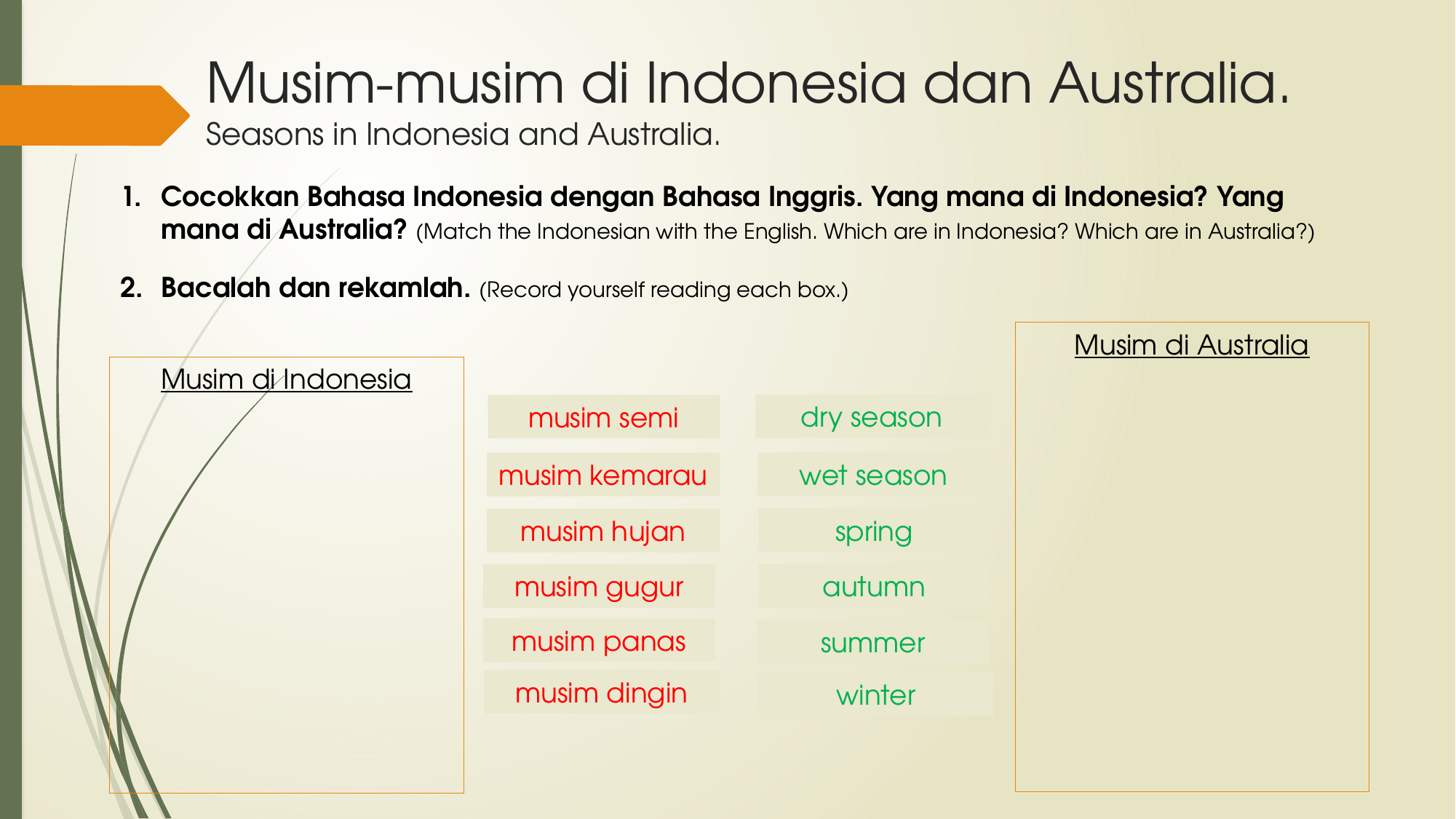

# Musim-musim di Indonesia dan Australia. Seasons in Indonesia and Australia.
Cocokkan Bahasa Indonesia dengan Bahasa Inggris. Yang mana di Indonesia? Yang mana di Australia? (Match the Indonesian with the English. Which are in Indonesia? Which are in Australia?)

Bacalah dan rekamlah. (Record yourself reading each box.)
Musim di Australia

Musim di Indonesia

dry season
musim semi
wet season
musim kemarau
spring
musim hujan
autumn
musim gugur
musim panas
summer
musim dingin
winter